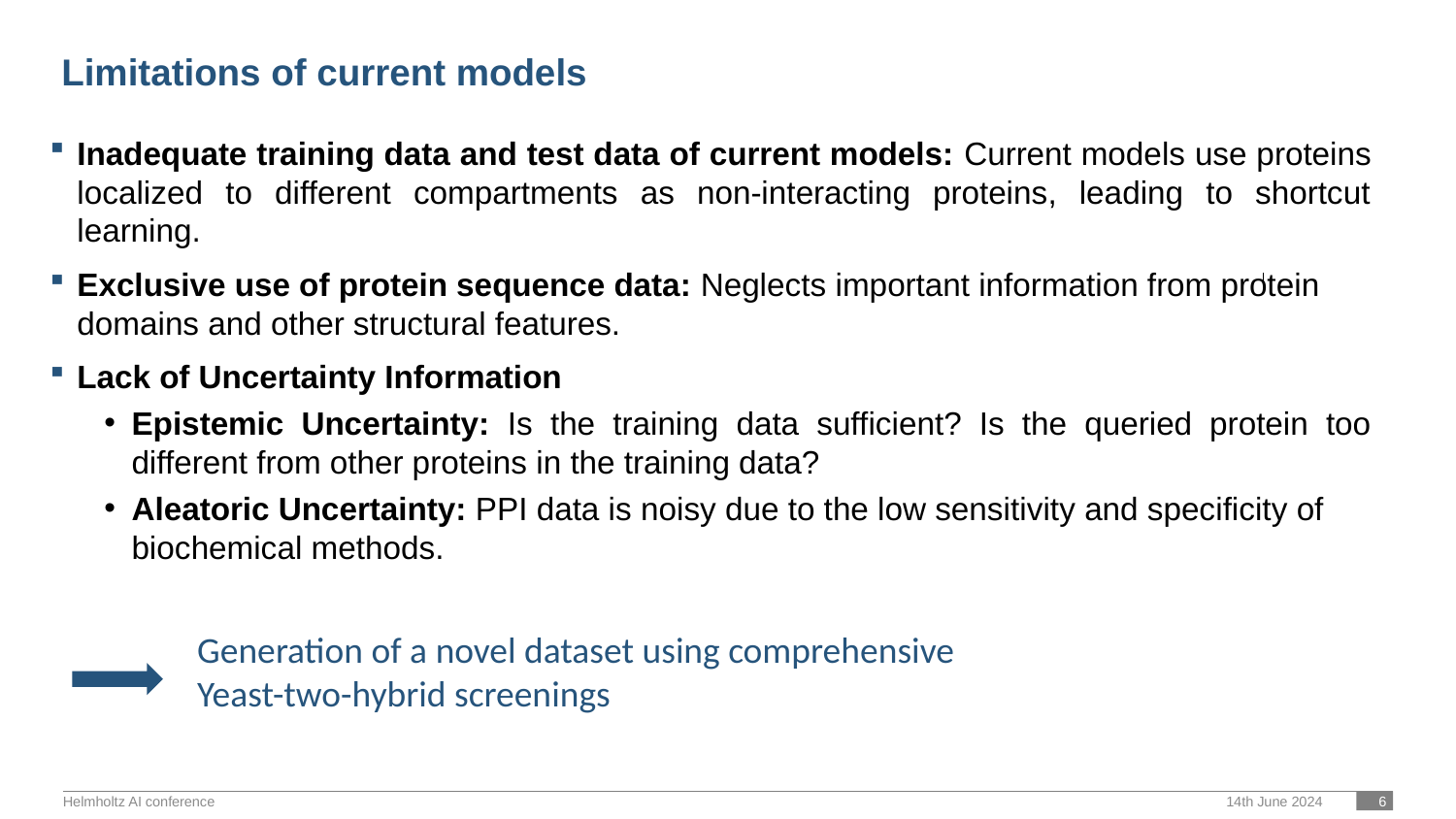

# Limitations of current models
Inadequate training data and test data of current models: Current models use proteins localized to different compartments as non-interacting proteins, leading to shortcut learning.
Exclusive use of protein sequence data: Neglects important information from protein domains and other structural features.
Lack of Uncertainty Information
Epistemic Uncertainty: Is the training data sufficient? Is the queried protein too different from other proteins in the training data?
Aleatoric Uncertainty: PPI data is noisy due to the low sensitivity and specificity of biochemical methods.
Generation of a novel dataset using comprehensive
Yeast-two-hybrid screenings

Helmholtz AI conference
14th June 2024

 6